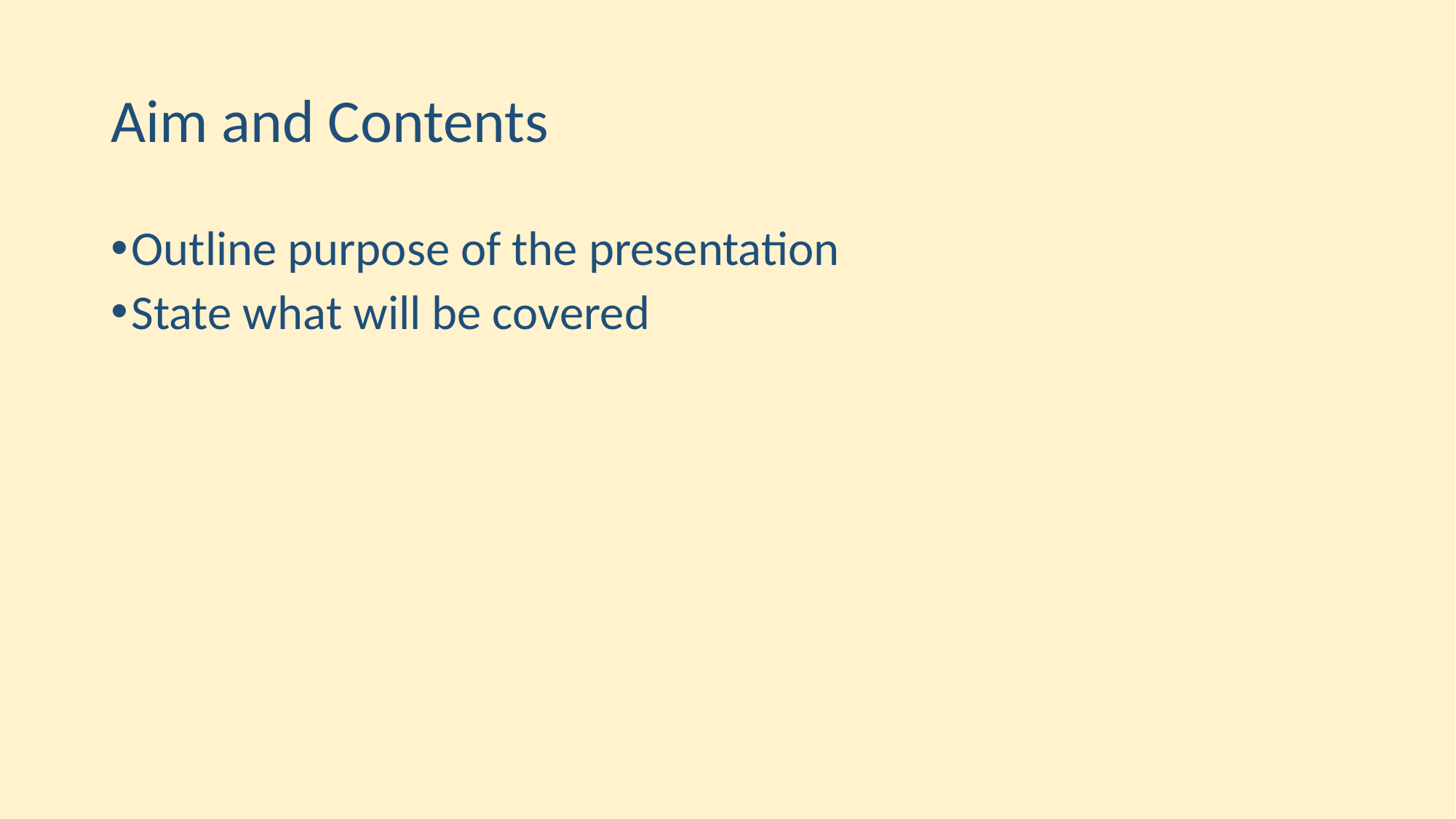

# Aim and Contents
Outline purpose of the presentation
State what will be covered